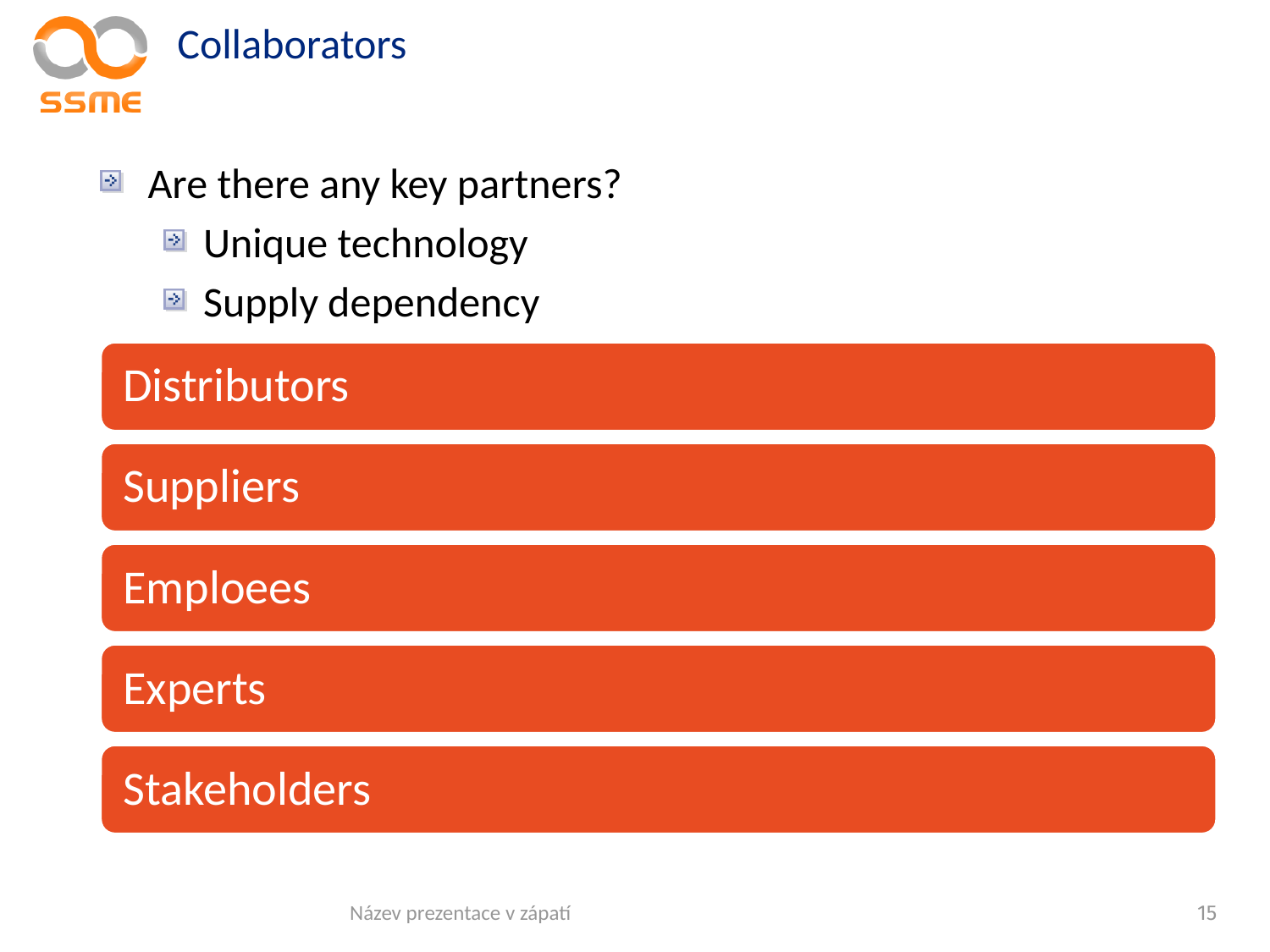

# Collaborators
Are there any key partners?
Unique technology
Supply dependency
Distributors
Suppliers
Emploees
Experts
Stakeholders
Název prezentace v zápatí
15